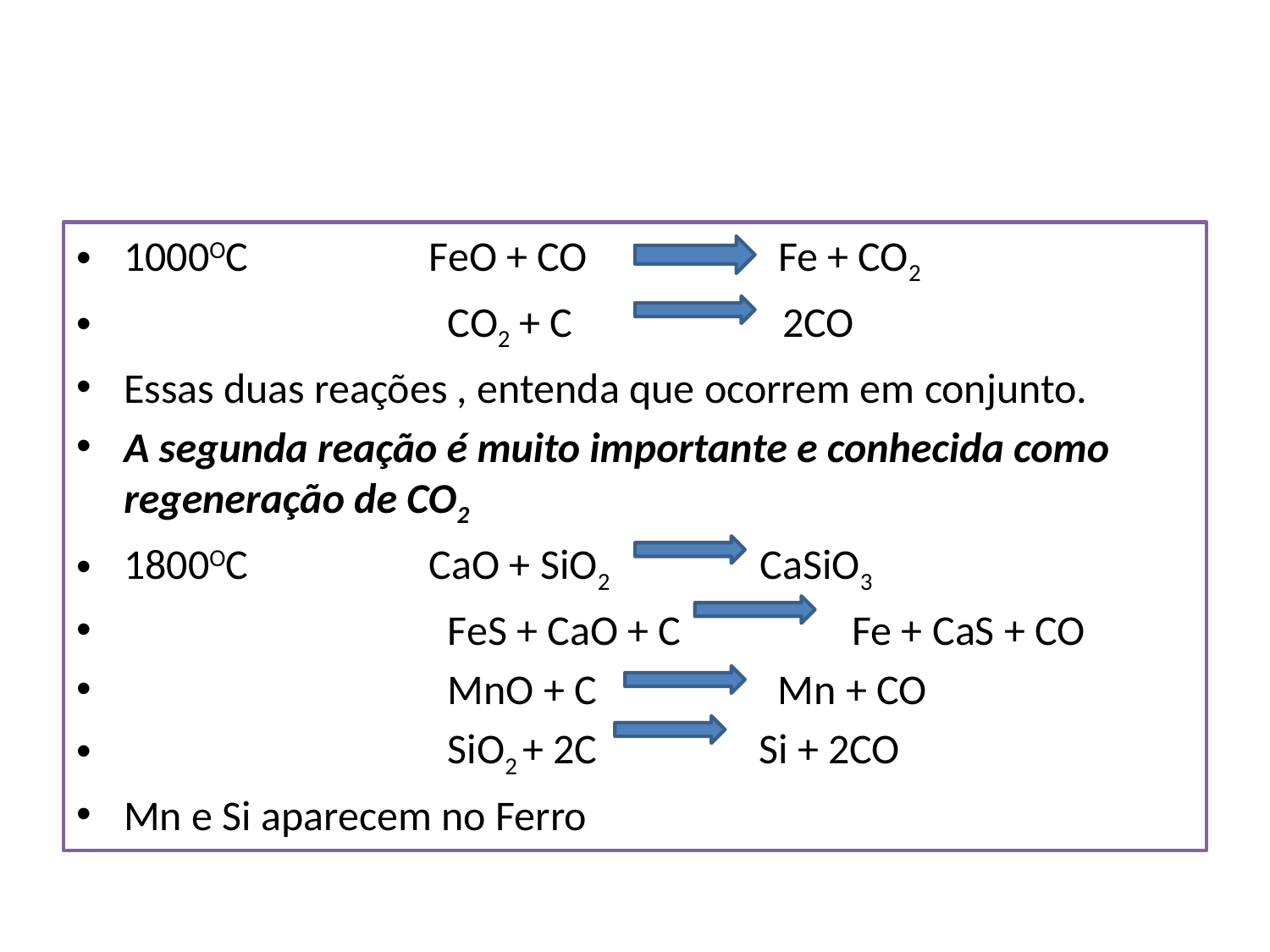

#
1000OC                   FeO + CO                    Fe + CO2
                                  CO2 + C                      2CO
Essas duas reações , entenda que ocorrem em conjunto.
A segunda reação é muito importante e conhecida como regeneração de CO2
1800OC                   CaO + SiO2                 CaSiO3
                                  FeS + CaO + C                  Fe + CaS + CO
                                  MnO + C                   Mn + CO
                                  SiO2 + 2C                 Si + 2CO
Mn e Si aparecem no Ferro